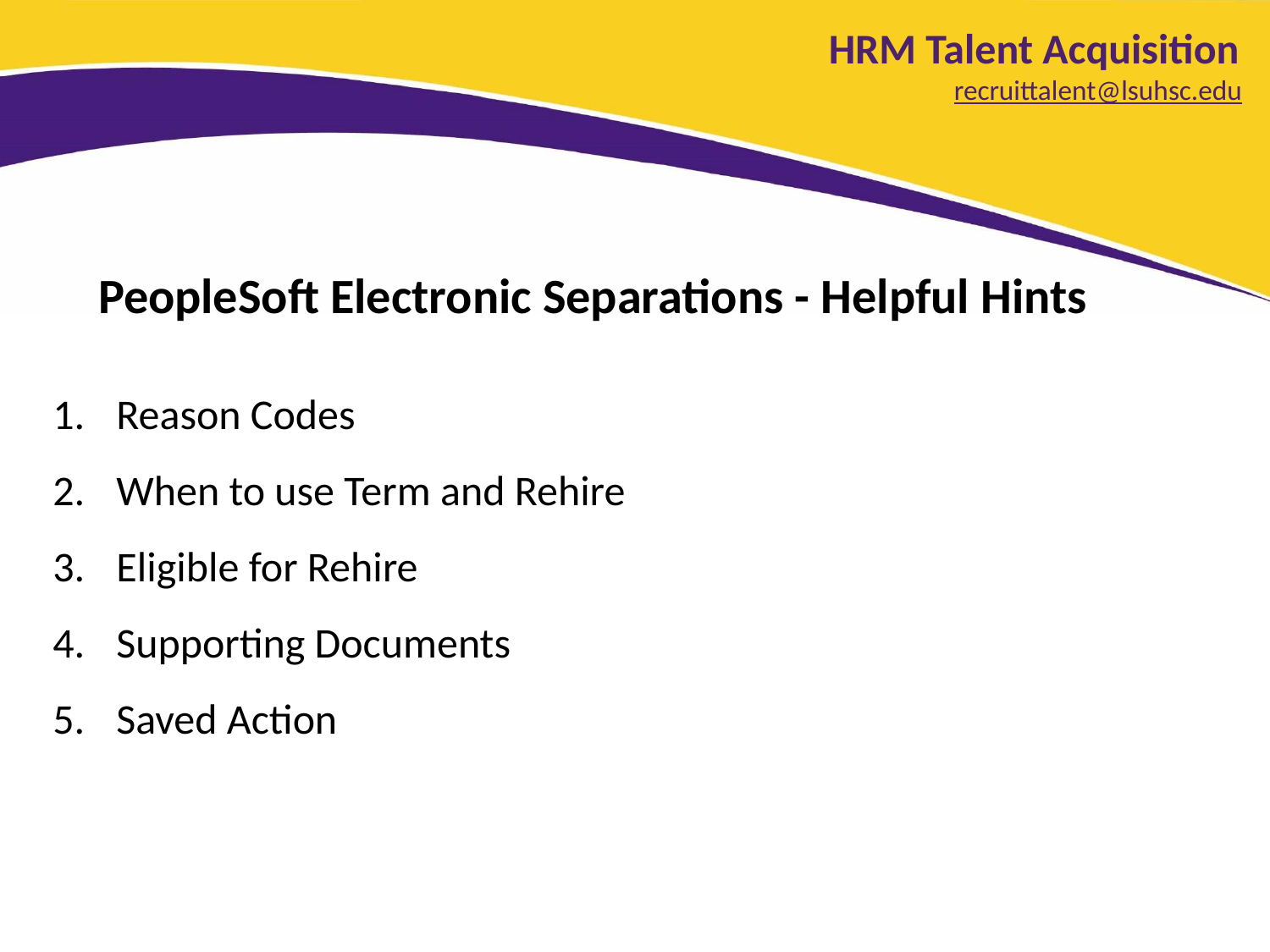

# HRM Talent Acquisition recruittalent@lsuhsc.edu
PeopleSoft Electronic Separations - Helpful Hints

Reason Codes
When to use Term and Rehire
Eligible for Rehire
Supporting Documents
Saved Action